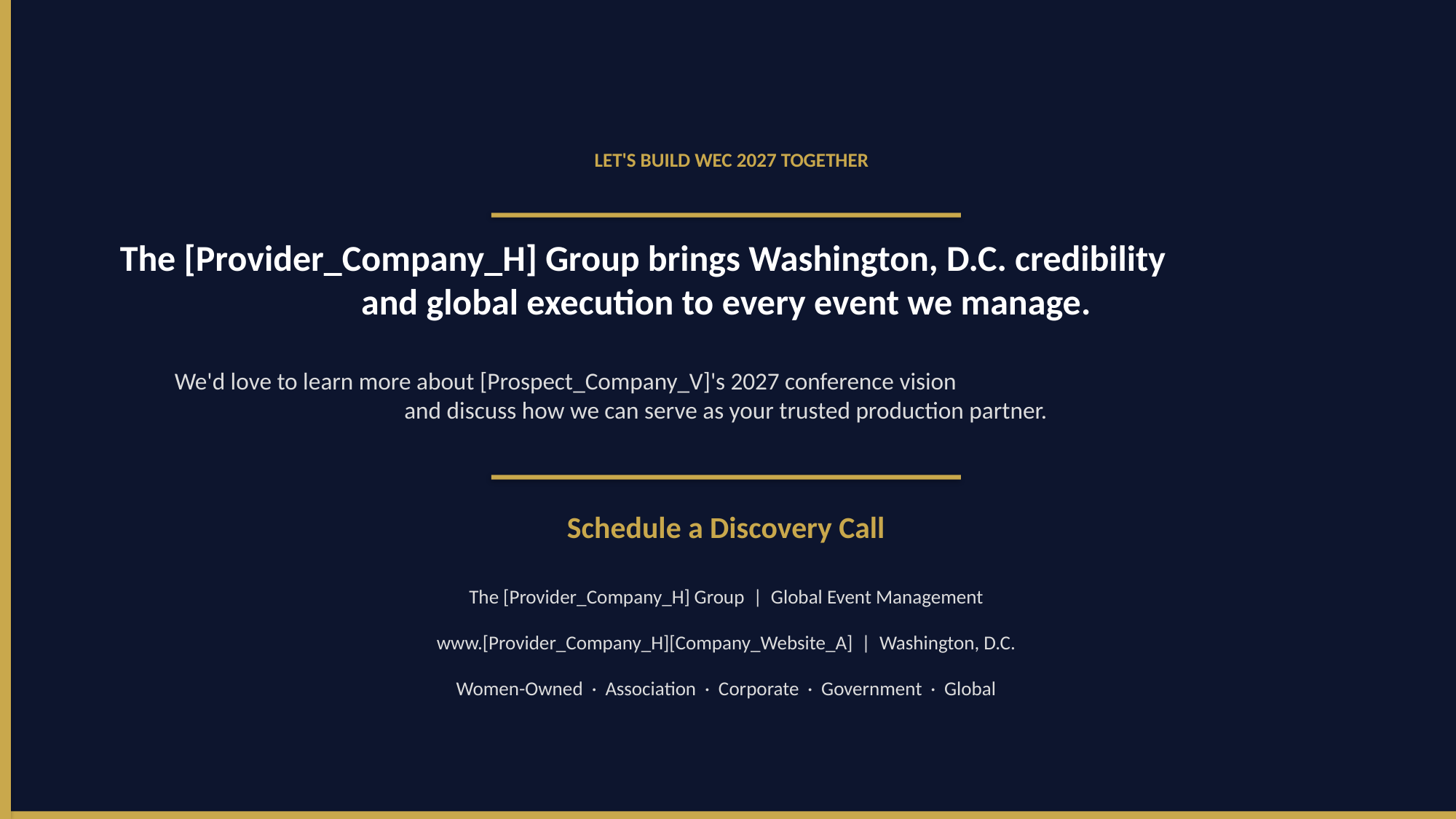

LET'S BUILD WEC 2027 TOGETHER

The [Provider_Company_H] Group brings Washington, D.C. credibility
and global execution to every event we manage.
We'd love to learn more about [Prospect_Company_V]'s 2027 conference vision
and discuss how we can serve as your trusted production partner.

Schedule a Discovery Call
The [Provider_Company_H] Group  |  Global Event Management
www.[Provider_Company_H][Company_Website_A]  |  Washington, D.C.
Women-Owned  ·  Association  ·  Corporate  ·  Government  ·  Global